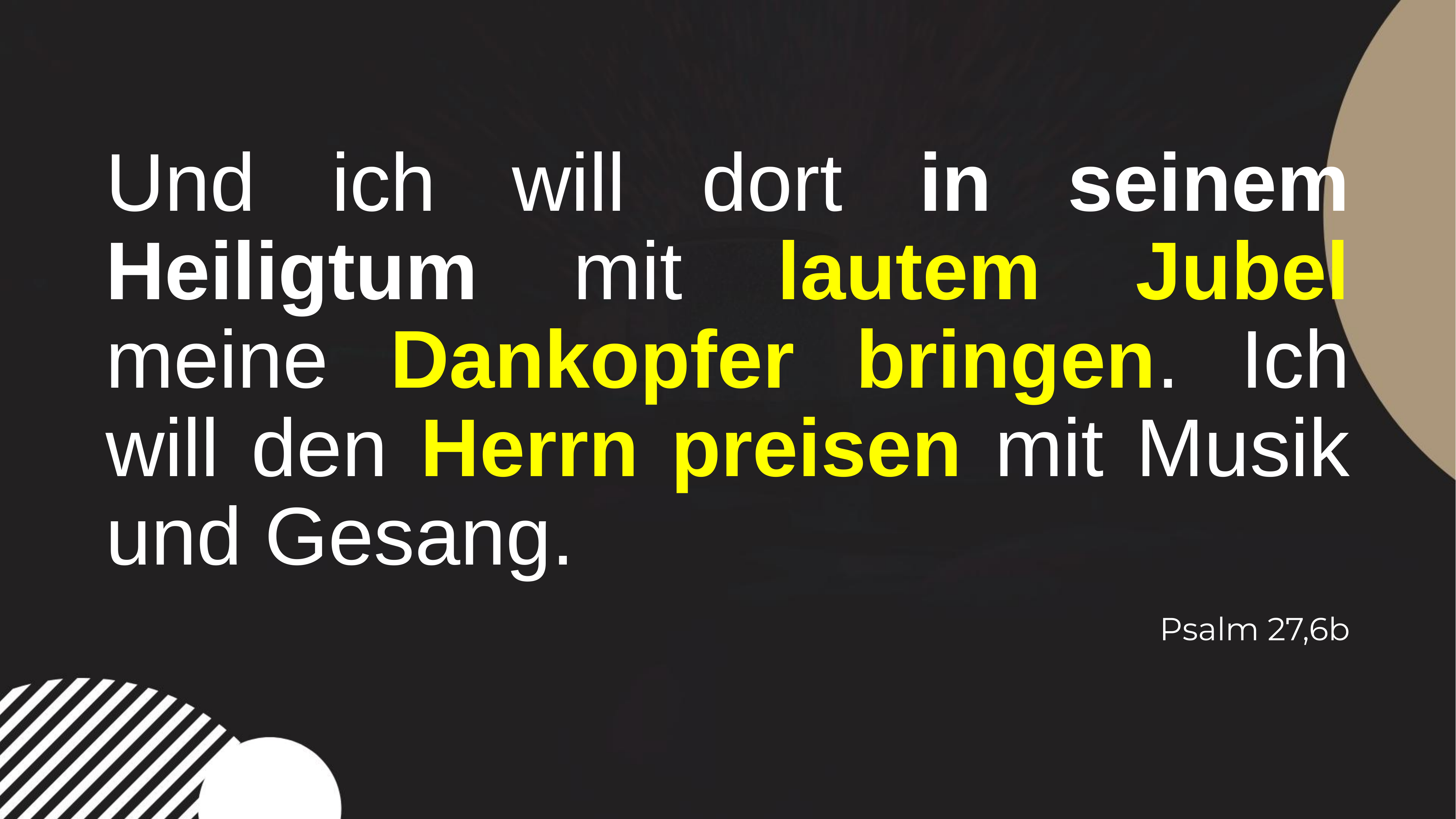

Und ich will dort in seinem Heiligtum mit lautem Jubel meine Dankopfer bringen. Ich will den Herrn preisen mit Musik und Gesang.
Psalm 27,6b